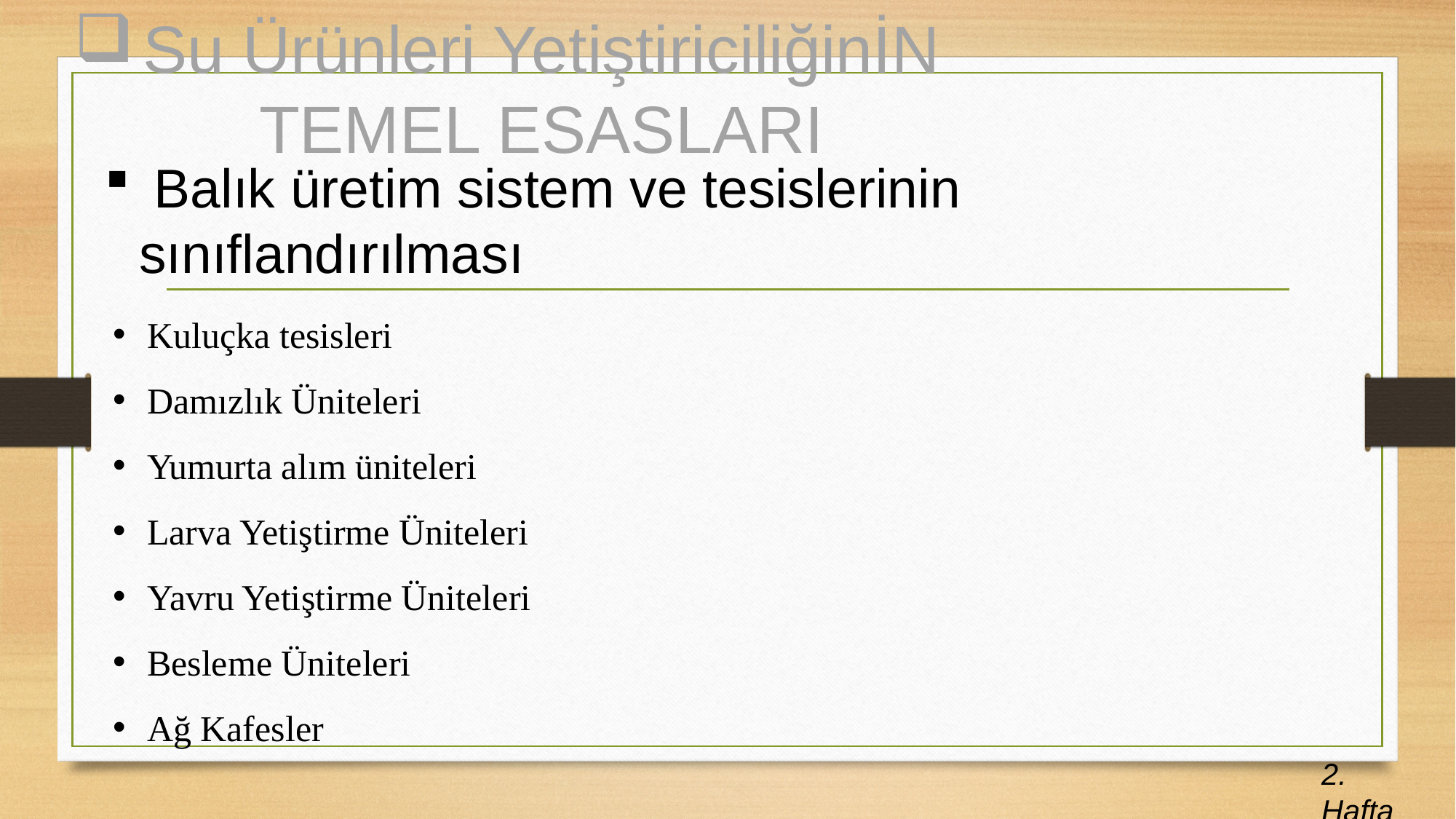

# Su Ürünleri YetiştiriciliğinİN TEMEL ESASLARI
 Balık üretim sistem ve tesislerinin sınıflandırılması

Kuluçka tesisleri
Damızlık Üniteleri
Yumurta alım üniteleri
Larva Yetiştirme Üniteleri
Yavru Yetiştirme Üniteleri
Besleme Üniteleri
Ağ Kafesler

2. Hafta